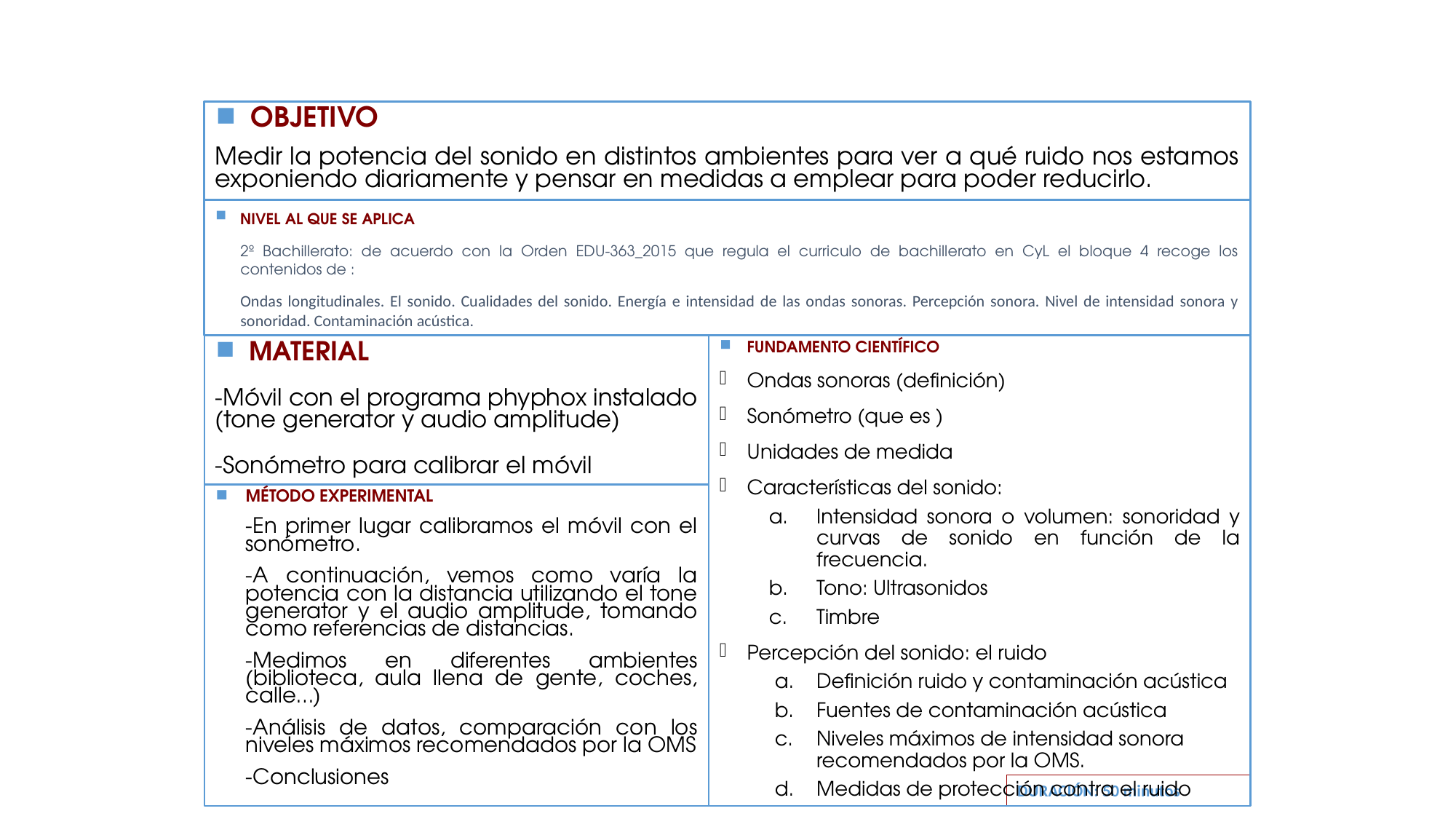

OBJETIVO
Medir la potencia del sonido en distintos ambientes para ver a qué ruido nos estamos exponiendo diariamente y pensar en medidas a emplear para poder reducirlo.

NIVEL AL QUE SE APLICA
2º Bachillerato: de acuerdo con la Orden EDU-363_2015 que regula el curriculo de bachillerato en CyL el bloque 4 recoge los contenidos de :
Ondas longitudinales. El sonido. Cualidades del sonido. Energía e intensidad de las ondas sonoras. Percepción sonora. Nivel de intensidad sonora y sonoridad. Contaminación acústica.

MATERIAL
-Móvil con el programa phyphox instalado (tone generator y audio amplitude)
-Sonómetro para calibrar el móvil
FUNDAMENTO CIENTÍFICO
Ondas sonoras (definición)
Sonómetro (que es )
Unidades de medida
Características del sonido:
Intensidad sonora o volumen: sonoridad y curvas de sonido en función de la frecuencia.
Tono: Ultrasonidos
Timbre
Percepción del sonido: el ruido
Definición ruido y contaminación acústica
Fuentes de contaminación acústica
Niveles máximos de intensidad sonora recomendados por la OMS.
Medidas de protección contra el ruido

MÉTODO EXPERIMENTAL
-En primer lugar calibramos el móvil con el sonómetro.
-A continuación, vemos como varía la potencia con la distancia utilizando el tone generator y el audio amplitude, tomando como referencias de distancias.
-Medimos en diferentes ambientes (biblioteca, aula llena de gente, coches, calle…)
-Análisis de datos, comparación con los niveles máximos recomendados por la OMS
-Conclusiones
DURACIÓN: 50 minutos